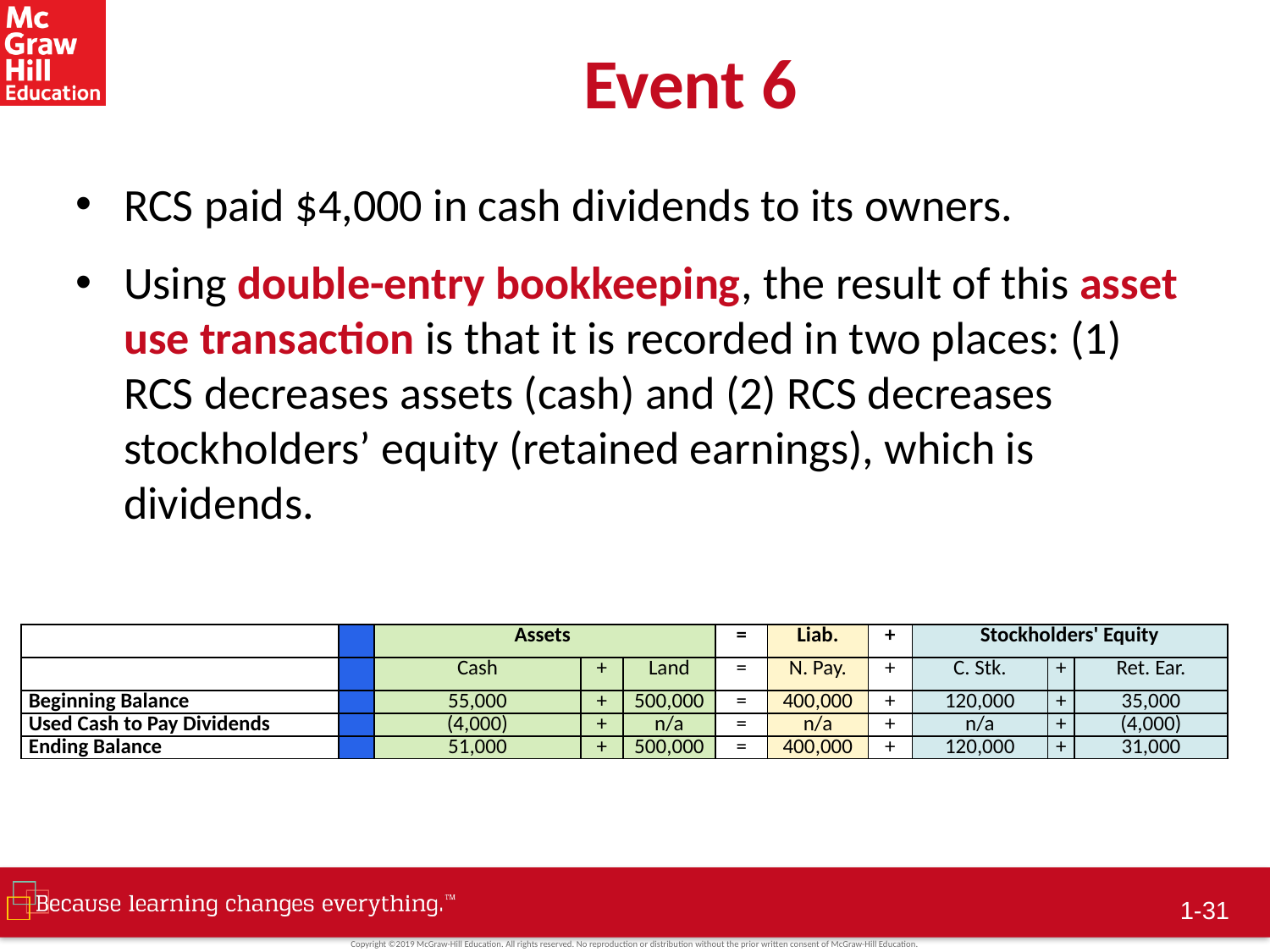

# Event 6
RCS paid $4,000 in cash dividends to its owners.
Using double-entry bookkeeping, the result of this asset use transaction is that it is recorded in two places: (1) RCS decreases assets (cash) and (2) RCS decreases stockholders’ equity (retained earnings), which is dividends.

|  |  | Assets |  |  | = | Liab. | + | Stockholders' Equity |  |  |
| --- | --- | --- | --- | --- | --- | --- | --- | --- | --- | --- |
|  |  | Cash | + | Land | = | N. Pay. | + | C. Stk. | + | Ret. Ear. |
| Beginning Balance |  | 55,000 | + | 500,000 | = | 400,000 | + | 120,000 | + | 35,000 |
| Used Cash to Pay Dividends |  | (4,000) | + | n/a | = | n/a | + | n/a | + | (4,000) |
| Ending Balance |  | 51,000 | + | 500,000 | = | 400,000 | + | 120,000 | + | 31,000 |
  1-31